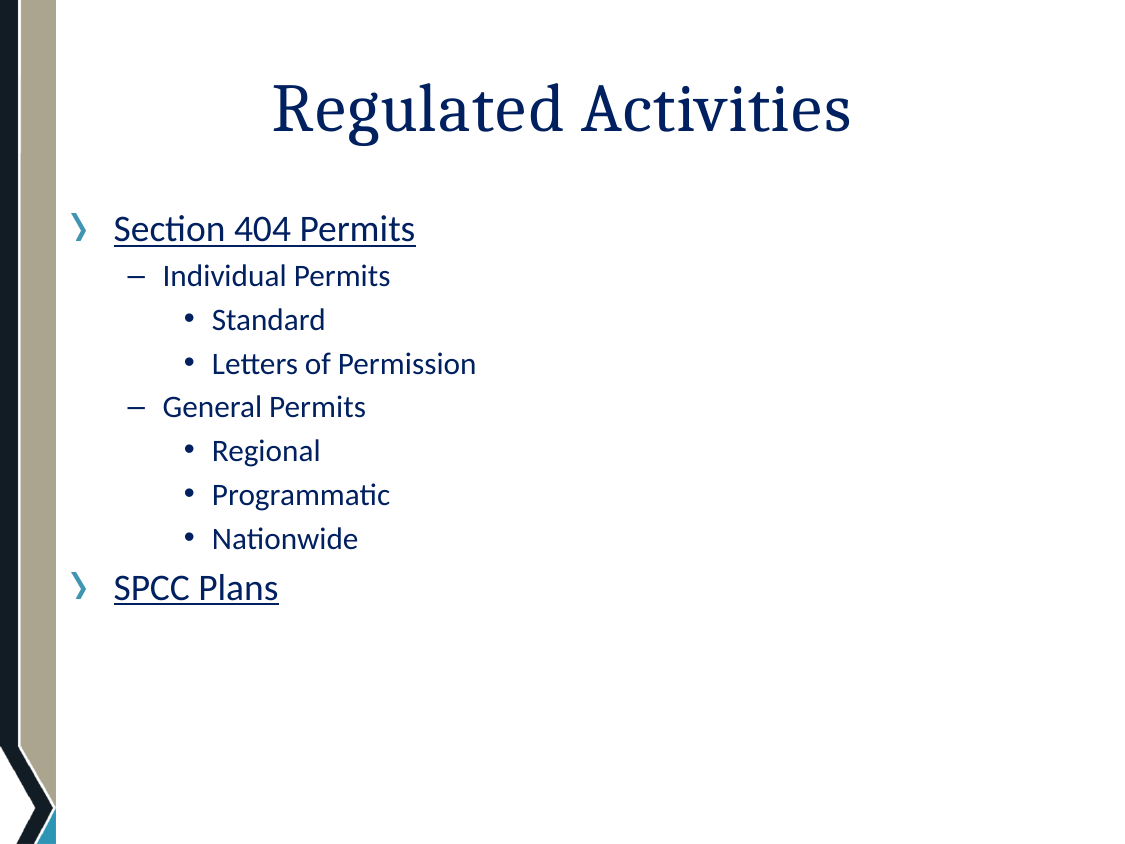

# Regulated Activities
Section 404 Permits
Individual Permits
Standard
Letters of Permission
General Permits
Regional
Programmatic
Nationwide
SPCC Plans